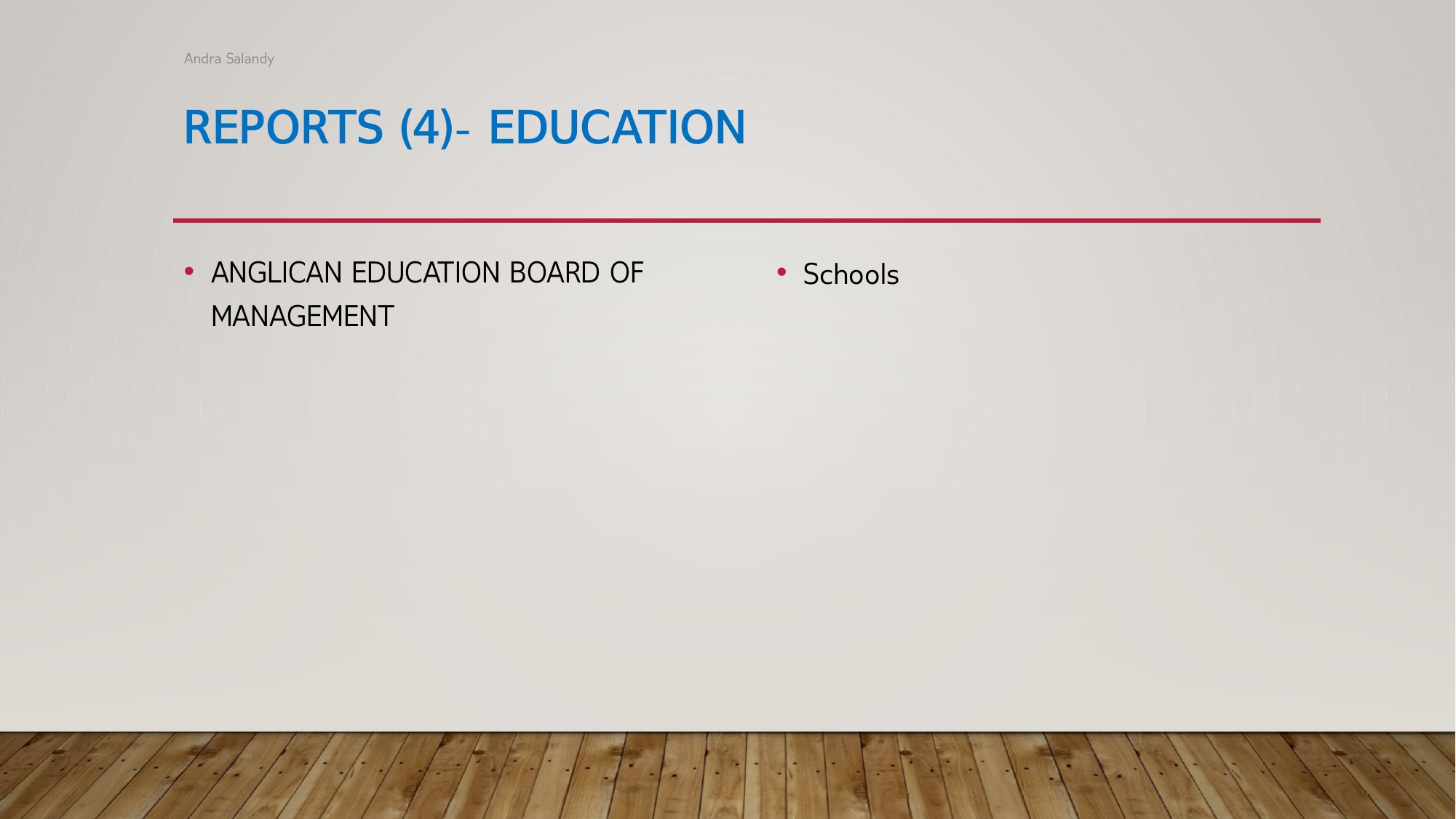

Andra Salandy
# Reports (4)- EDUCATION
ANGLICAN EDUCATION BOARD OF MANAGEMENT

Schools